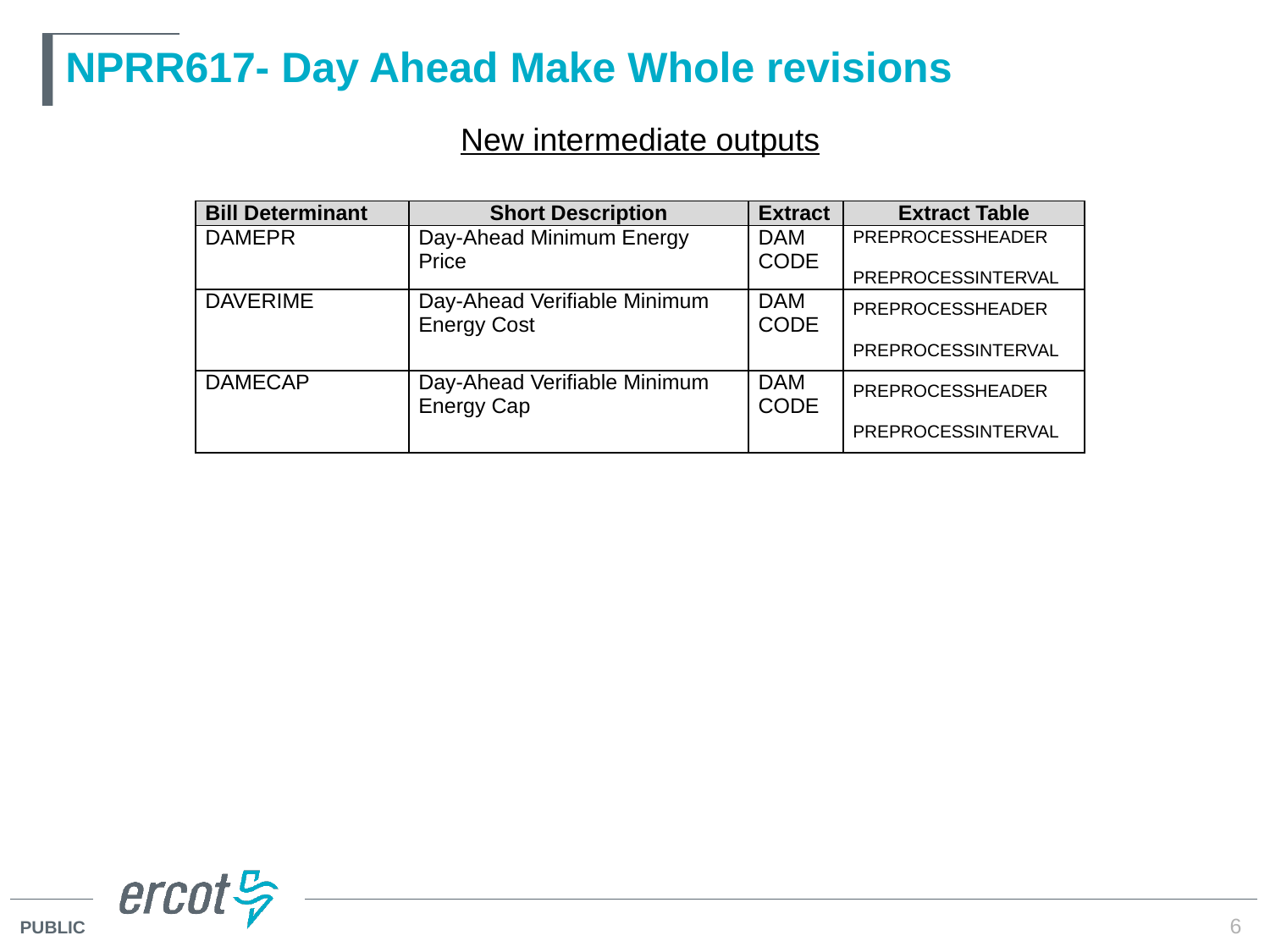

# NPRR617- Day Ahead Make Whole revisions
New intermediate outputs
| Bill Determinant | Short Description | Extract | Extract Table |
| --- | --- | --- | --- |
| DAMEPR | Day-Ahead Minimum Energy Price | DAM CODE | PREPROCESSHEADER PREPROCESSINTERVAL |
| DAVERIME | Day-Ahead Verifiable Minimum Energy Cost | DAM CODE | PREPROCESSHEADER PREPROCESSINTERVAL |
| DAMECAP | Day-Ahead Verifiable Minimum Energy Cap | DAM CODE | PREPROCESSHEADER PREPROCESSINTERVAL |
6